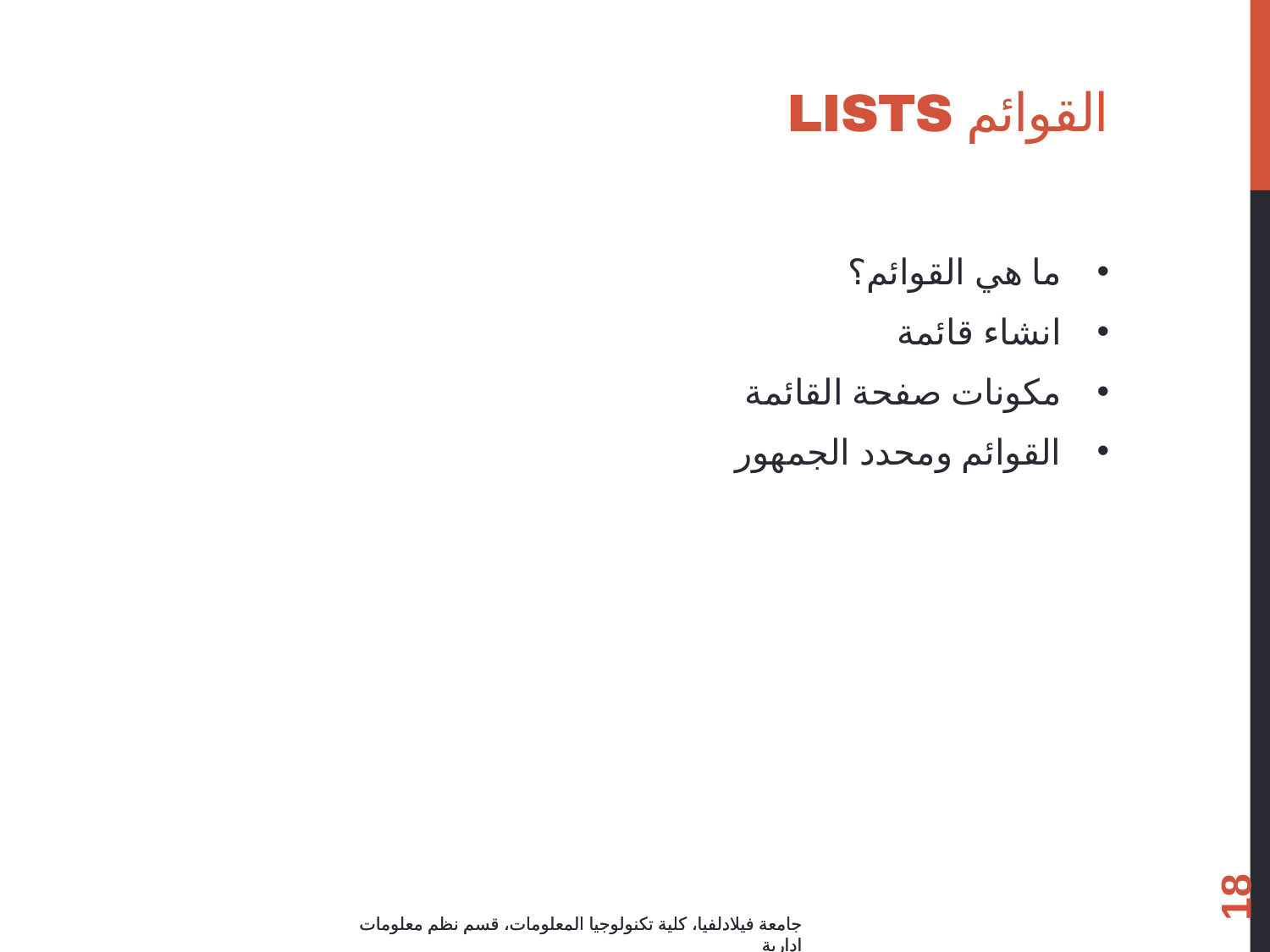

# القوائم Lists
ما هي القوائم؟
انشاء قائمة
مكونات صفحة القائمة
القوائم ومحدد الجمهور

18